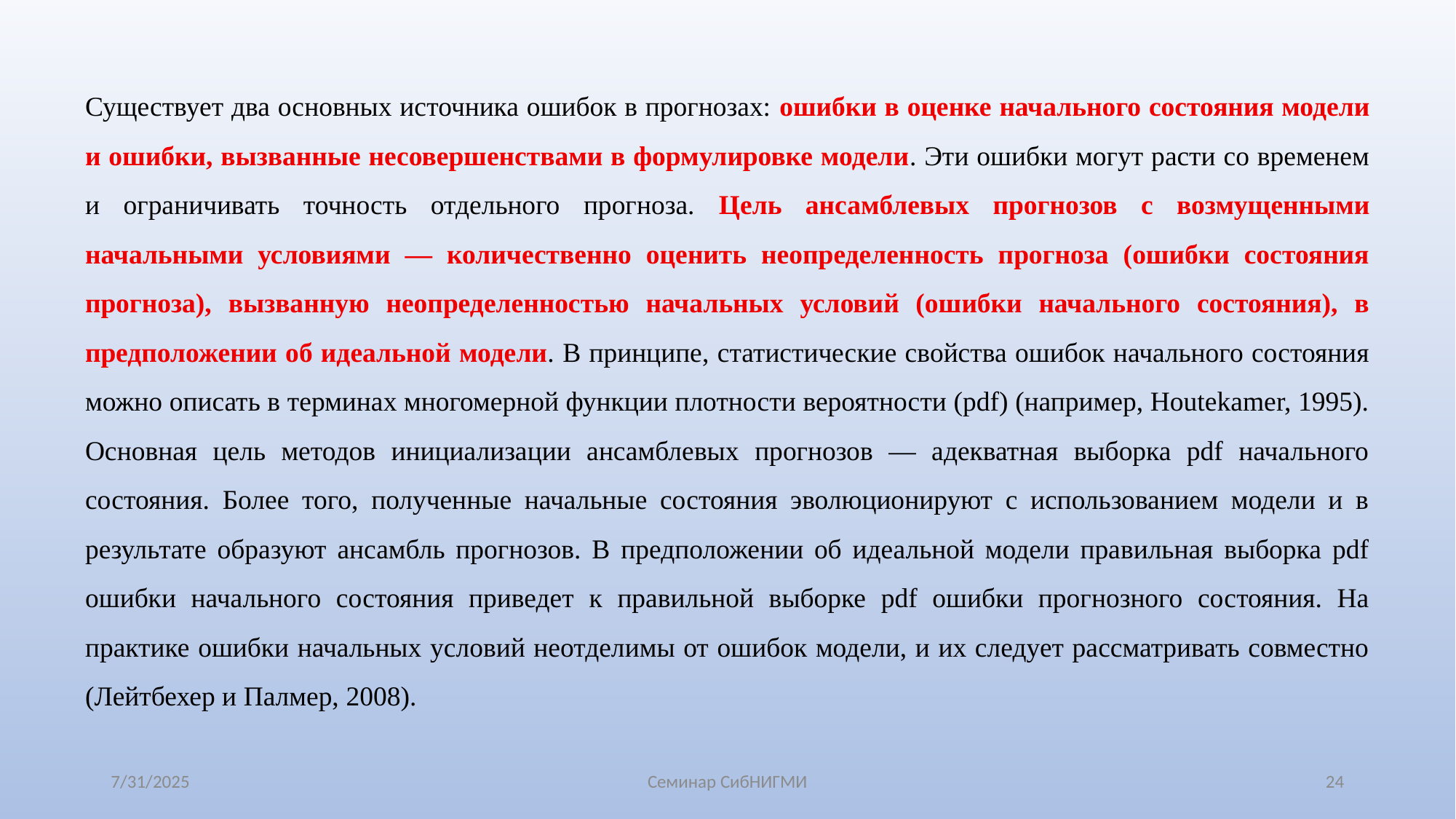

Существует два основных источника ошибок в прогнозах: ошибки в оценке начального состояния модели и ошибки, вызванные несовершенствами в формулировке модели. Эти ошибки могут расти со временем и ограничивать точность отдельного прогноза. Цель ансамблевых прогнозов с возмущенными начальными условиями — количественно оценить неопределенность прогноза (ошибки состояния прогноза), вызванную неопределенностью начальных условий (ошибки начального состояния), в предположении об идеальной модели. В принципе, статистические свойства ошибок начального состояния можно описать в терминах многомерной функции плотности вероятности (pdf) (например, Houtekamer, 1995). Основная цель методов инициализации ансамблевых прогнозов — адекватная выборка pdf начального состояния. Более того, полученные начальные состояния эволюционируют с использованием модели и в результате образуют ансамбль прогнозов. В предположении об идеальной модели правильная выборка pdf ошибки начального состояния приведет к правильной выборке pdf ошибки прогнозного состояния. На практике ошибки начальных условий неотделимы от ошибок модели, и их следует рассматривать совместно (Лейтбехер и Палмер, 2008).
7/31/2025
Семинар СибНИГМИ
24